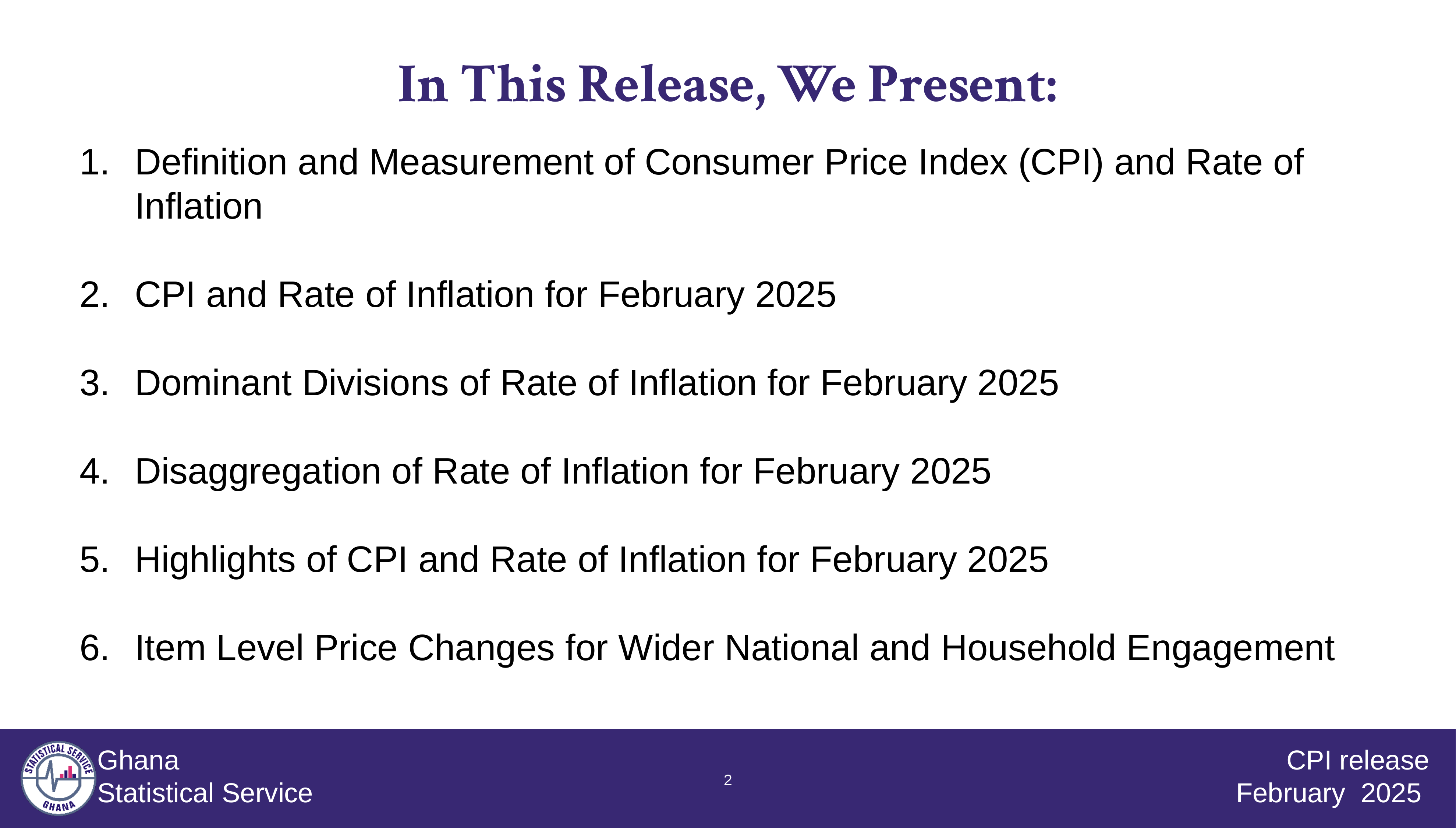

# In This Release, We Present:
Definition and Measurement of Consumer Price Index (CPI) and Rate of Inflation

CPI and Rate of Inflation for February 2025

Dominant Divisions of Rate of Inflation for February 2025

Disaggregation of Rate of Inflation for February 2025

Highlights of CPI and Rate of Inflation for February 2025

Item Level Price Changes for Wider National and Household Engagement

2